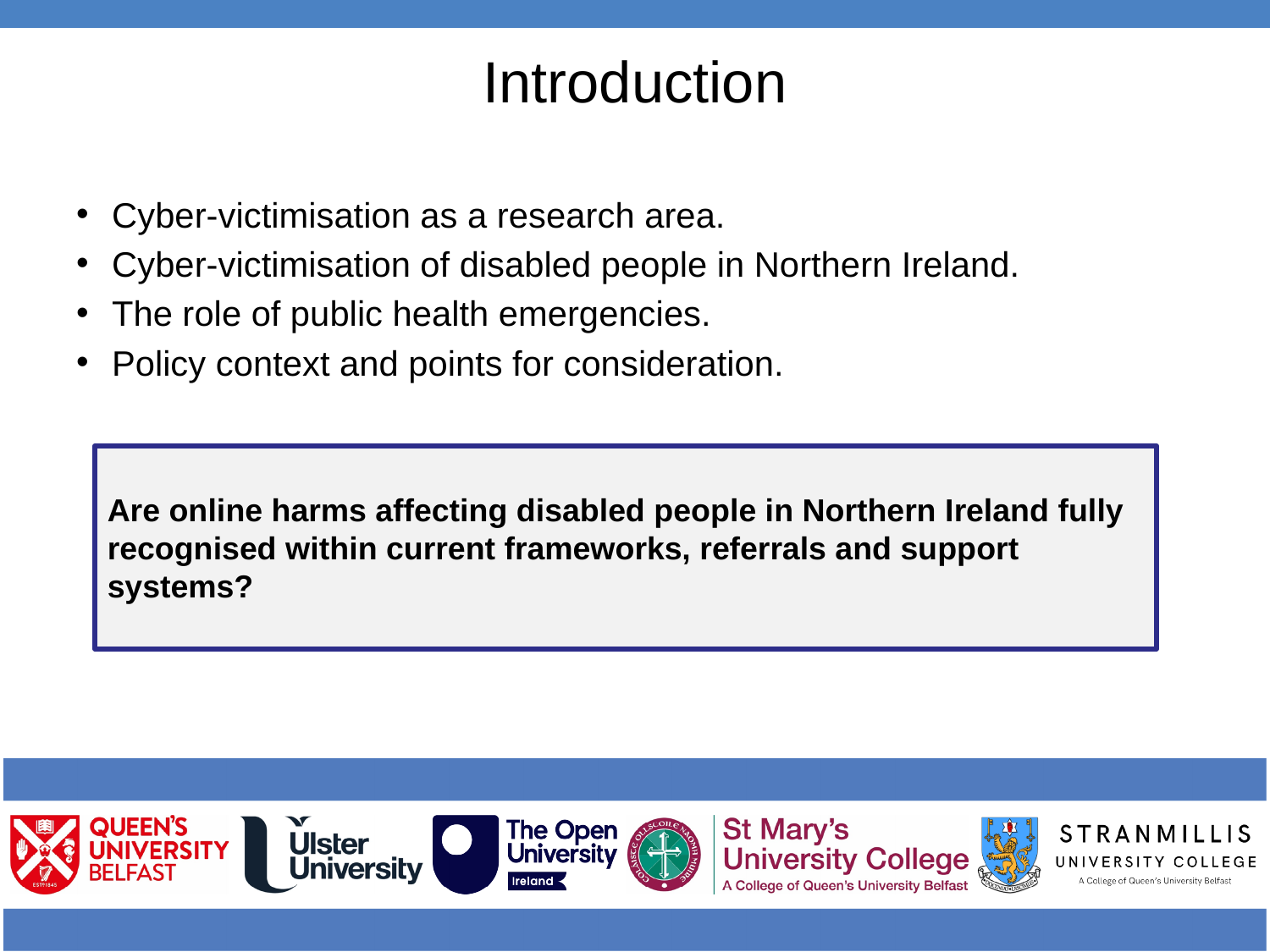

# Introduction
Cyber-victimisation as a research area.
Cyber-victimisation of disabled people in Northern Ireland.
The role of public health emergencies.
Policy context and points for consideration.

Are online harms affecting disabled people in Northern Ireland fully recognised within current frameworks, referrals and support systems?